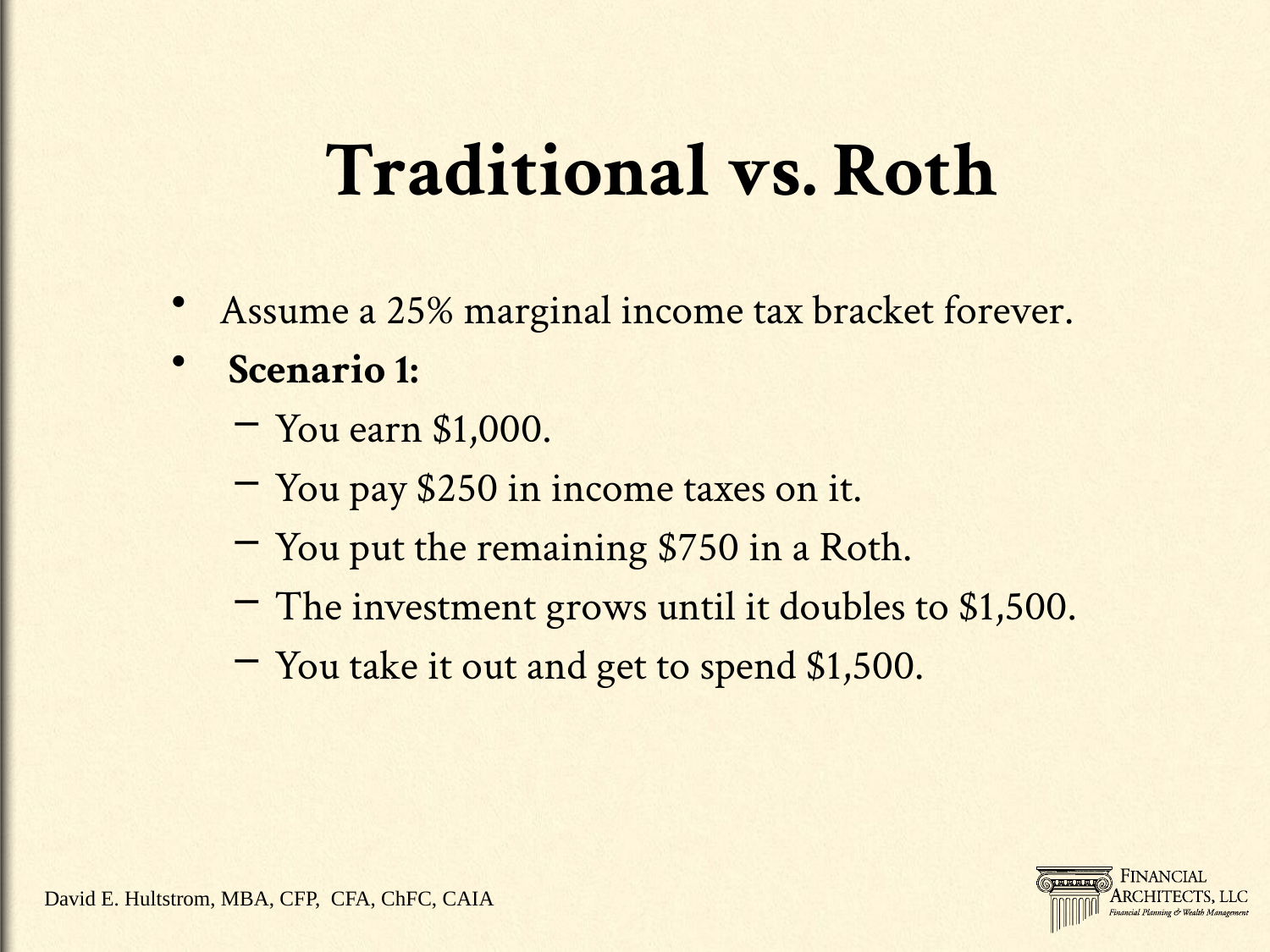

# Traditional vs. Roth
Assume a 25% marginal income tax bracket forever.
 Scenario 1:
You earn $1,000.
You pay $250 in income taxes on it.
You put the remaining $750 in a Roth.
The investment grows until it doubles to $1,500.
You take it out and get to spend $1,500.
David E. Hultstrom, MBA, CFP,  CFA, ChFC, CAIA